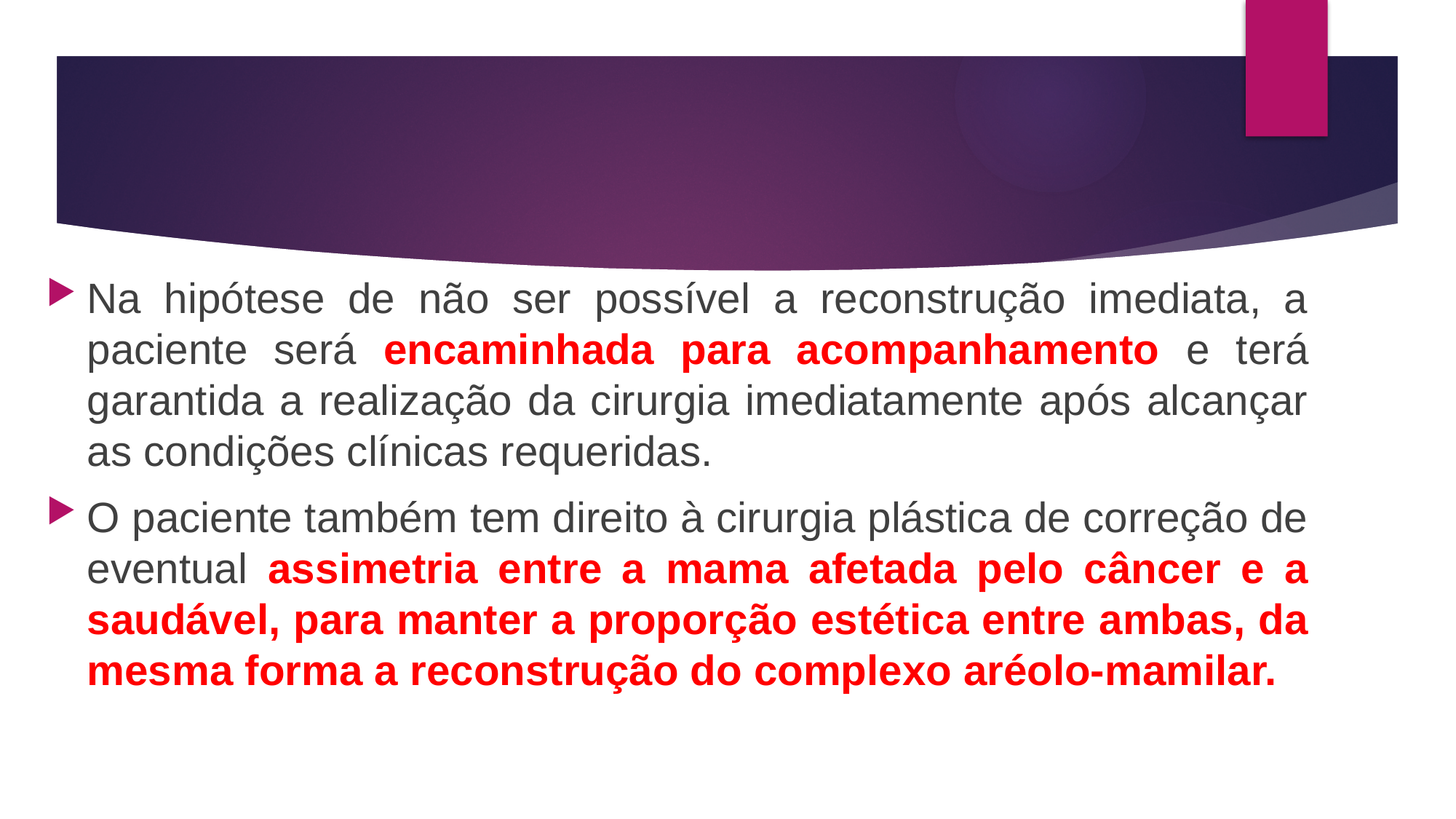

#
Na hipótese de não ser possível a reconstrução imediata, a paciente será encaminhada para acompanhamento e terá garantida a realização da cirurgia imediatamente após alcançar as condições clínicas requeridas.
O paciente também tem direito à cirurgia plástica de correção de eventual assimetria entre a mama afetada pelo câncer e a saudável, para manter a proporção estética entre ambas, da mesma forma a reconstrução do complexo aréolo-mamilar.